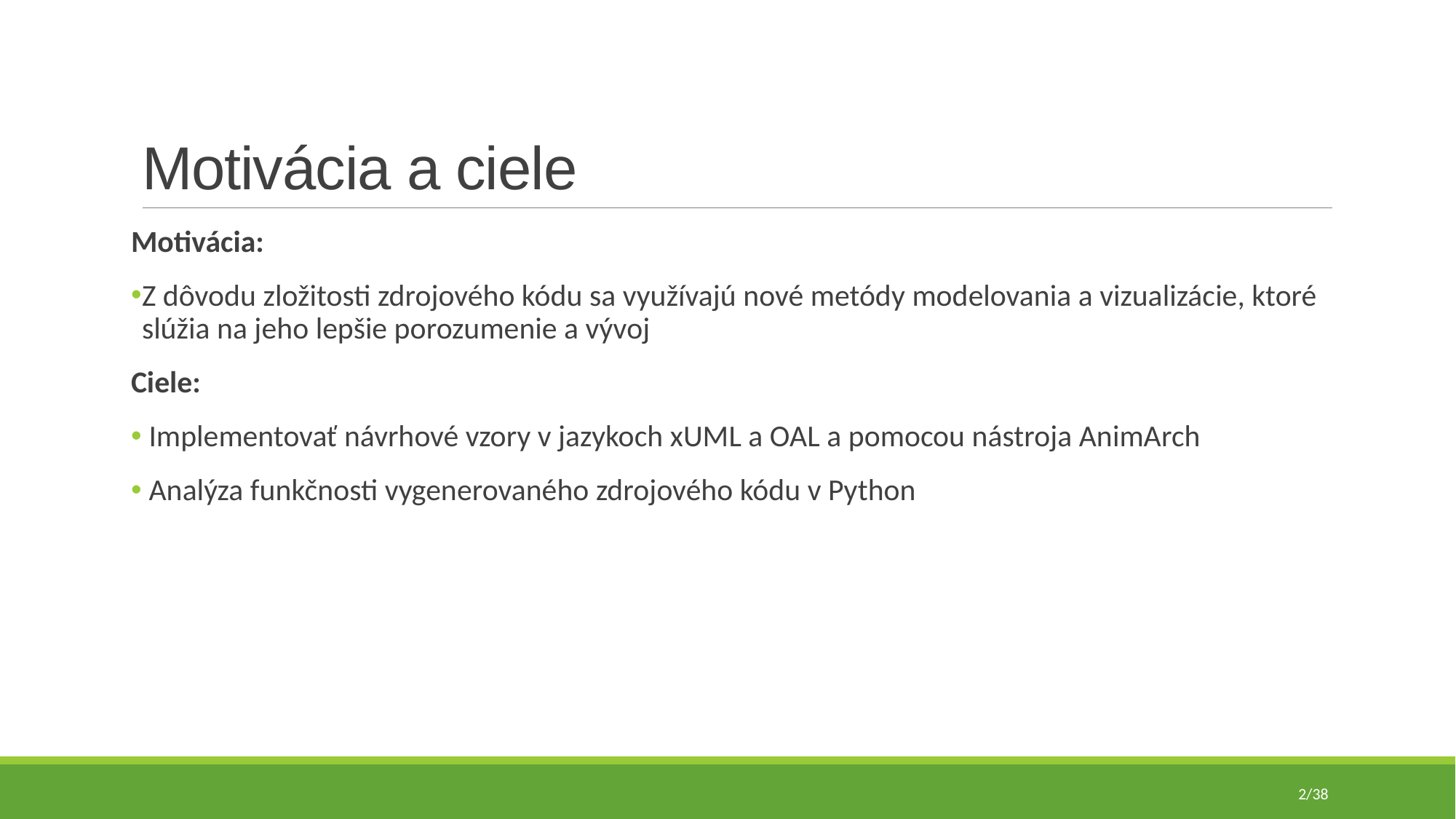

# Motivácia a ciele
Motivácia:
Z dôvodu zložitosti zdrojového kódu sa využívajú nové metódy modelovania a vizualizácie, ktoré slúžia na jeho lepšie porozumenie a vývoj
Ciele:
 Implementovať návrhové vzory v jazykoch xUML a OAL a pomocou nástroja AnimArch
 Analýza funkčnosti vygenerovaného zdrojového kódu v Python
2/38